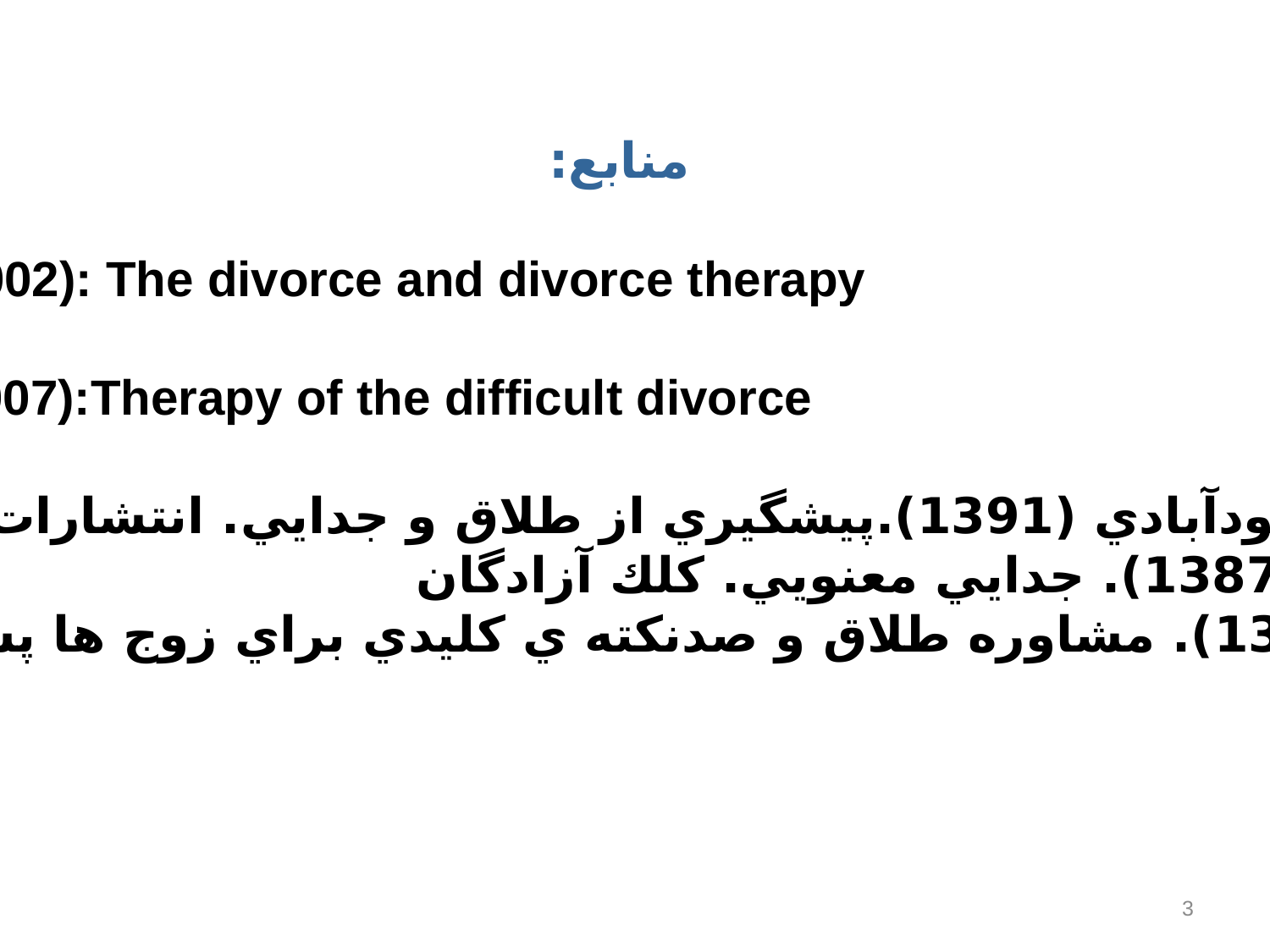

منابع:

-Textor, M.(2002): The divorce and divorce therapy
 handbook.
Isaacs, Et (2007):Therapy of the difficult divorce

زارعي محمودآبادي (1391).پيشگيري از طلاق و جدايي. انتشارات دانشگاه يزد
دبي فورد (1387). جدايي معنويي. كلك آزادگان
قهاري (1391). مشاوره طلاق و صدنكته ي كليدي براي زوج ها پس از طلاق

3